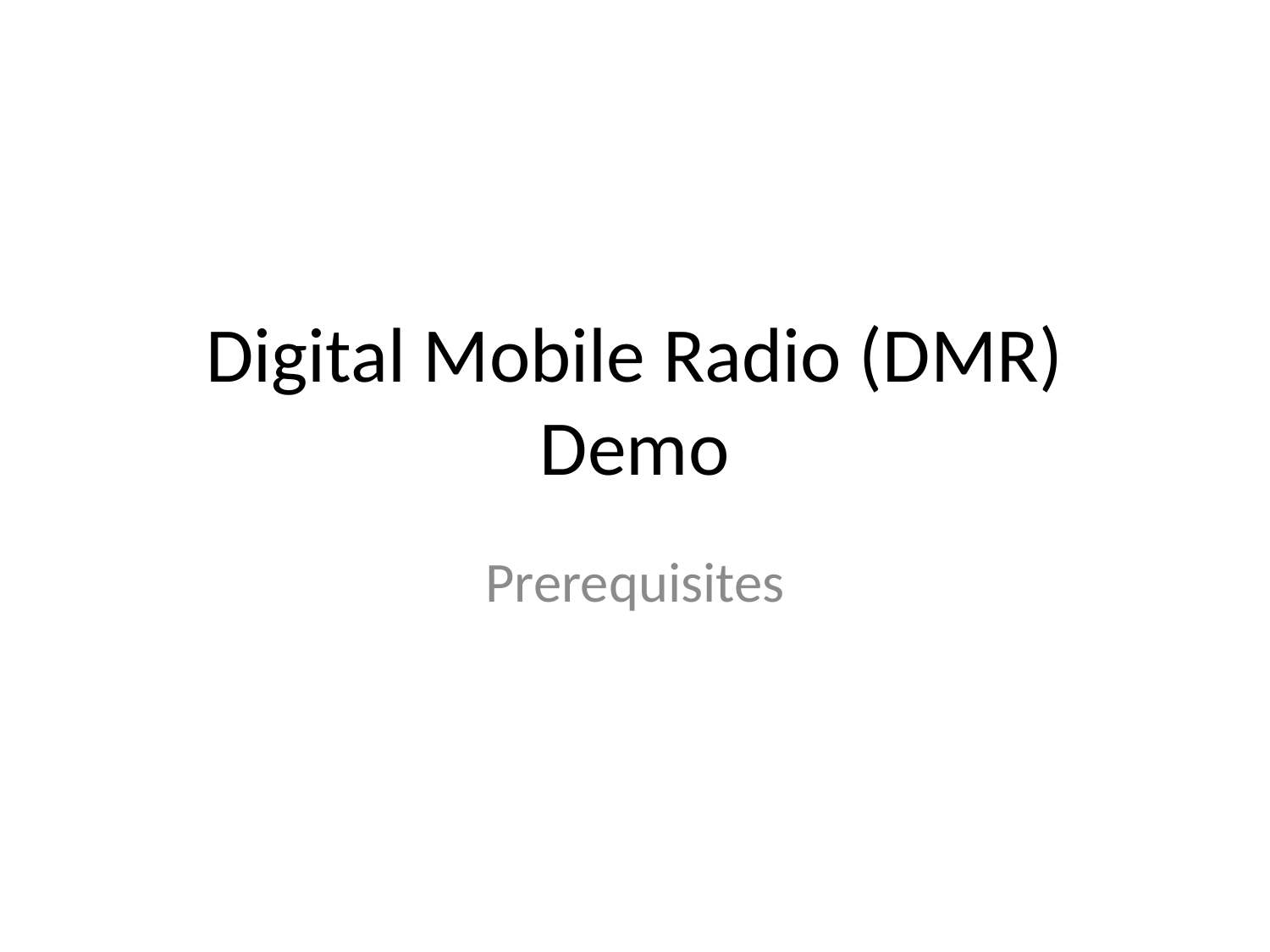

# Digital Mobile Radio (DMR) Demo
Prerequisites